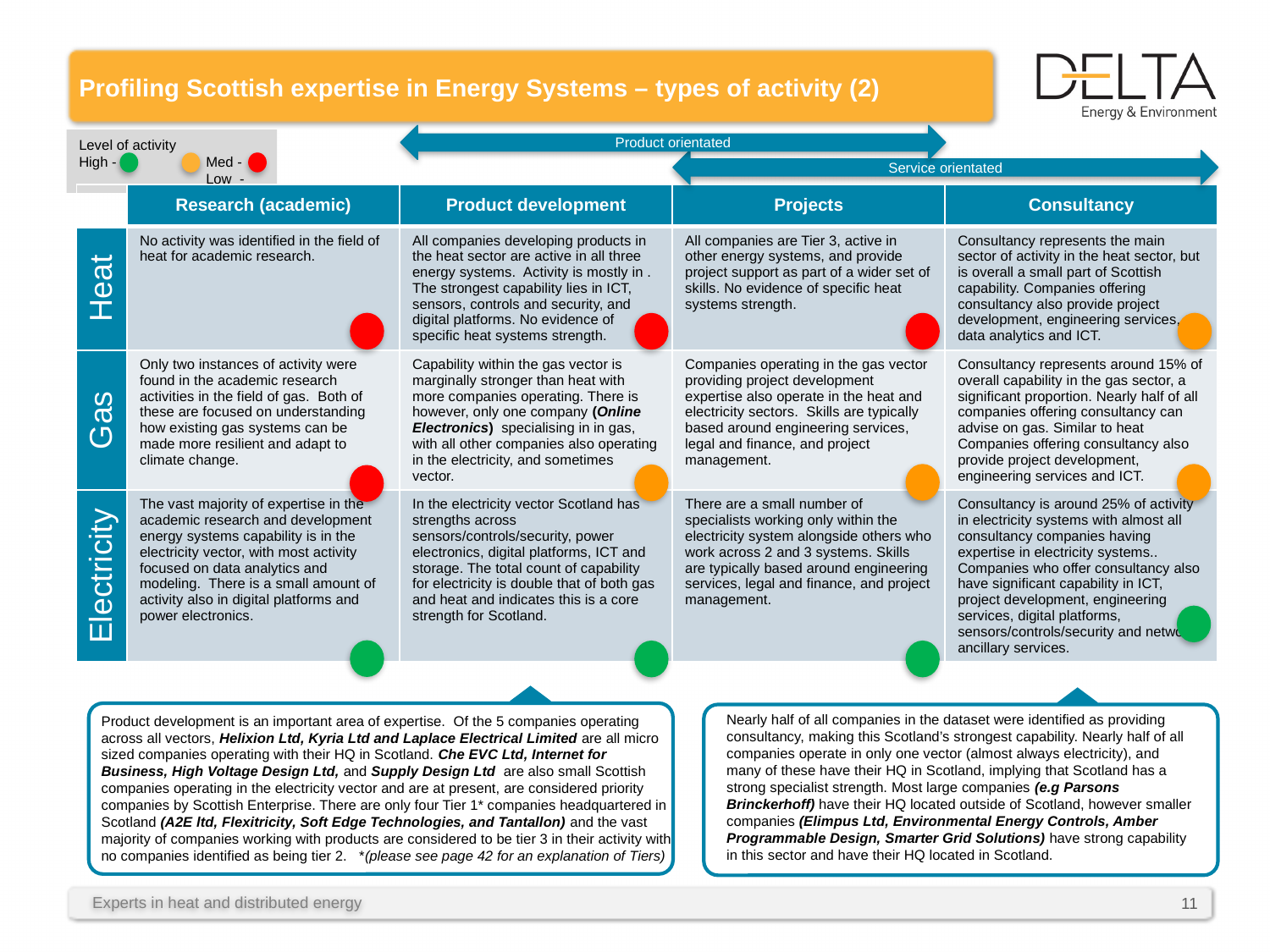

# Profiling Scottish expertise in Energy Systems – types of activity (2)
Product orientated
Level of activity
High - 	Med - 	Low  -
Service orientated

|  | Research (academic) | Product development | Projects | Consultancy |
| --- | --- | --- | --- | --- |
| Heat | No activity was identified in the field of heat for academic research. | All companies developing products in the heat sector are active in all three energy systems. Activity is mostly in . The strongest capability lies in ICT, sensors, controls and security, and digital platforms. No evidence of specific heat systems strength. | All companies are Tier 3, active in other energy systems, and provide project support as part of a wider set of skills. No evidence of specific heat systems strength. | Consultancy represents the main sector of activity in the heat sector, but is overall a small part of Scottish capability. Companies offering consultancy also provide project development, engineering services, data analytics and ICT. |
| Gas | Only two instances of activity were found in the academic research activities in the field of gas. Both of these are focused on understanding how existing gas systems can be made more resilient and adapt to climate change. | Capability within the gas vector is marginally stronger than heat with more companies operating. There is however, only one company (Online Electronics) specialising in in gas, with all other companies also operating in the electricity, and sometimes vector. | Companies operating in the gas vector providing project development expertise also operate in the heat and electricity sectors. Skills are typically based around engineering services, legal and finance, and project management. | Consultancy represents around 15% of overall capability in the gas sector, a significant proportion. Nearly half of all companies offering consultancy can advise on gas. Similar to heat Companies offering consultancy also provide project development, engineering services and ICT. |
| Electricity | The vast majority of expertise in the academic research and development energy systems capability is in the electricity vector, with most activity focused on data analytics and modeling. There is a small amount of activity also in digital platforms and power electronics. | In the electricity vector Scotland has strengths across sensors/controls/security, power electronics, digital platforms, ICT and storage. The total count of capability for electricity is double that of both gas and heat and indicates this is a core strength for Scotland. | There are a small number of specialists working only within the electricity system alongside others who work across 2 and 3 systems. Skills are typically based around engineering services, legal and finance, and project management. | Consultancy is around 25% of activity in electricity systems with almost all consultancy companies having expertise in electricity systems.. Companies who offer consultancy also have significant capability in ICT, project development, engineering services, digital platforms, sensors/controls/security and network ancillary services. |

Nearly half of all companies in the dataset were identified as providing consultancy, making this Scotland’s strongest capability. Nearly half of all companies operate in only one vector (almost always electricity), and many of these have their HQ in Scotland, implying that Scotland has a strong specialist strength. Most large companies (e.g Parsons Brinckerhoff) have their HQ located outside of Scotland, however smaller companies (Elimpus Ltd, Environmental Energy Controls, Amber Programmable Design, Smarter Grid Solutions) have strong capability in this sector and have their HQ located in Scotland.
Product development is an important area of expertise.  Of the 5 companies operating across all vectors, Helixion Ltd, Kyria Ltd and Laplace Electrical Limited are all micro sized companies operating with their HQ in Scotland. Che EVC Ltd, Internet for Business, High Voltage Design Ltd, and Supply Design Ltd  are also small Scottish companies operating in the electricity vector and are at present, are considered priority companies by Scottish Enterprise. There are only four Tier 1* companies headquartered in Scotland (A2E ltd, Flexitricity, Soft Edge Technologies, and Tantallon) and the vast majority of companies working with products are considered to be tier 3 in their activity with no companies identified as being tier 2.   *(please see page 42 for an explanation of Tiers)